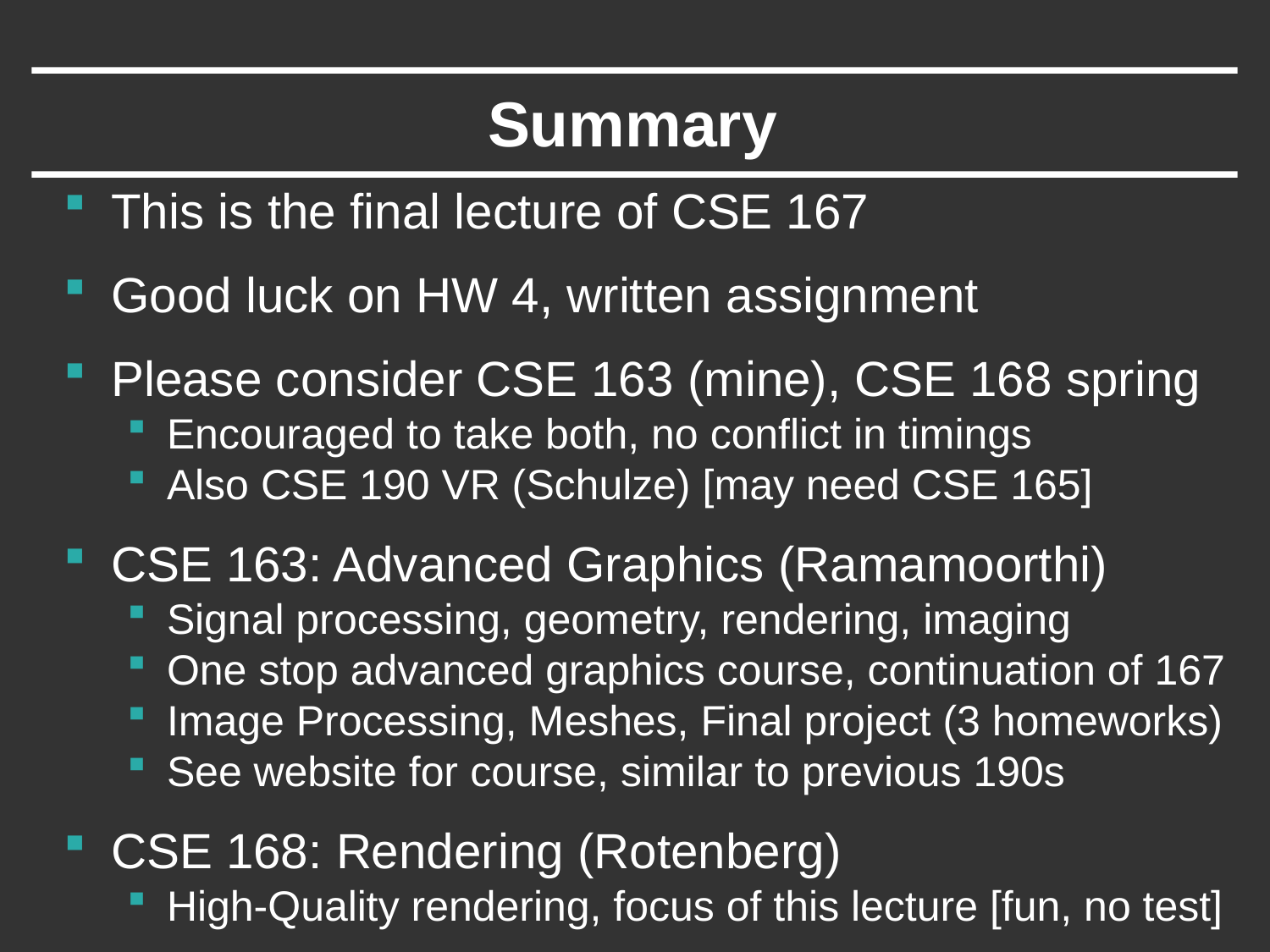

# Summary
This is the final lecture of CSE 167
Good luck on HW 4, written assignment
Please consider CSE 163 (mine), CSE 168 spring
Encouraged to take both, no conflict in timings
Also CSE 190 VR (Schulze) [may need CSE 165]
CSE 163: Advanced Graphics (Ramamoorthi)
Signal processing, geometry, rendering, imaging
One stop advanced graphics course, continuation of 167
Image Processing, Meshes, Final project (3 homeworks)
See website for course, similar to previous 190s
CSE 168: Rendering (Rotenberg)
High-Quality rendering, focus of this lecture [fun, no test]